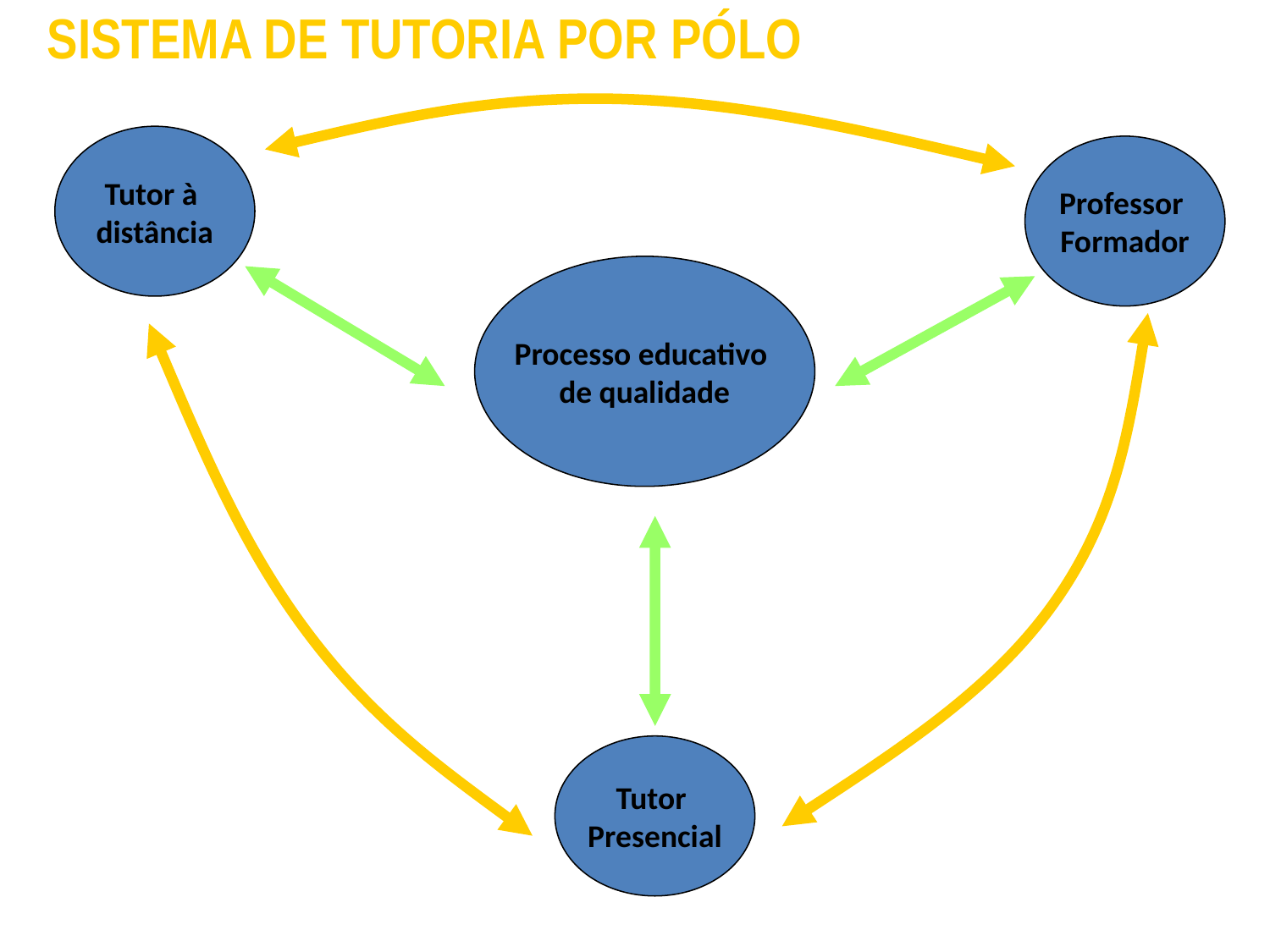

SISTEMA DE TUTORIA POR PÓLO

Tutor à
distância
Professor
Formador
Processo educativo
de qualidade

Tutor
Presencial